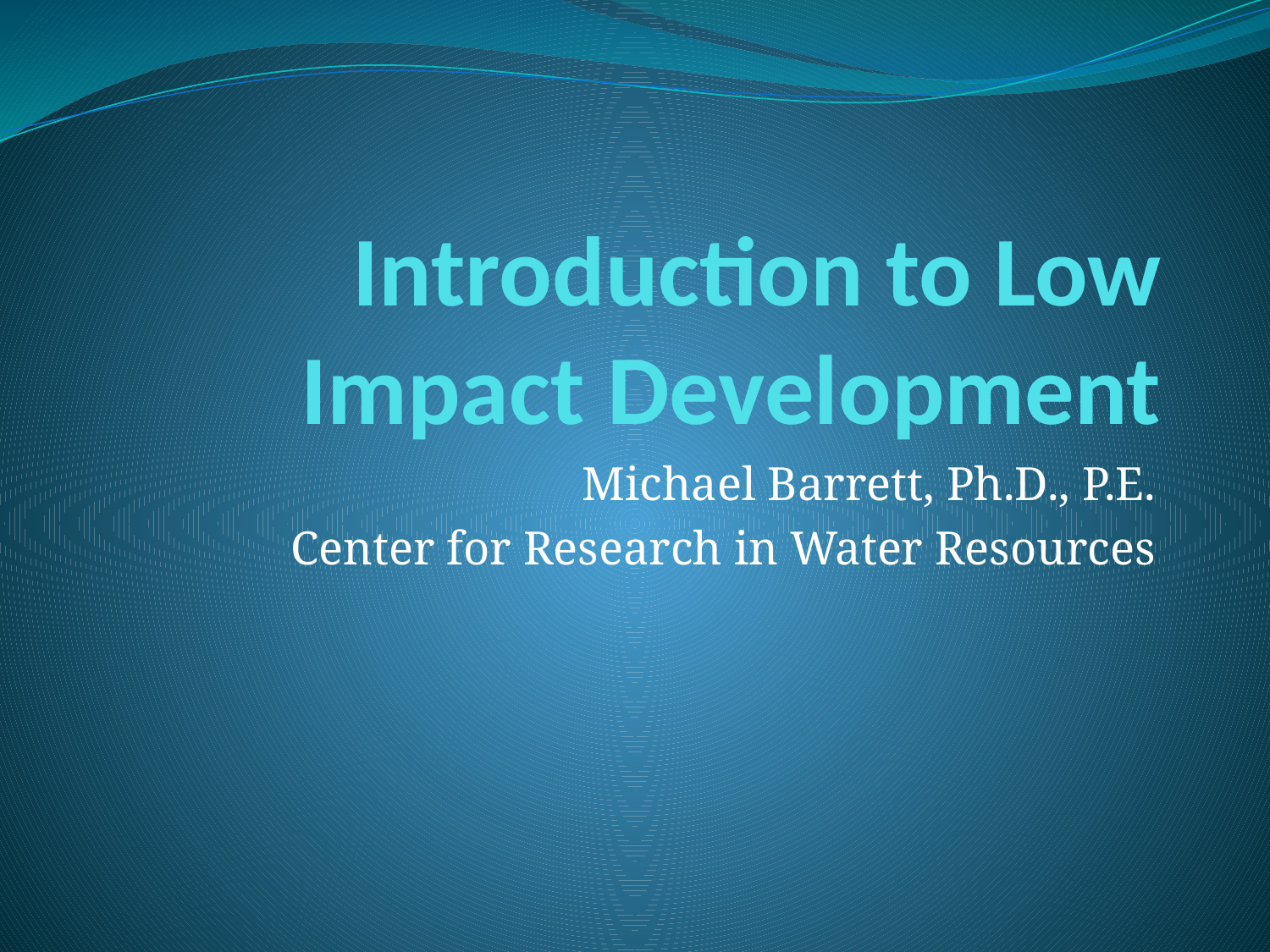

# Introduction to Low Impact Development
Michael Barrett, Ph.D., P.E.
Center for Research in Water Resources